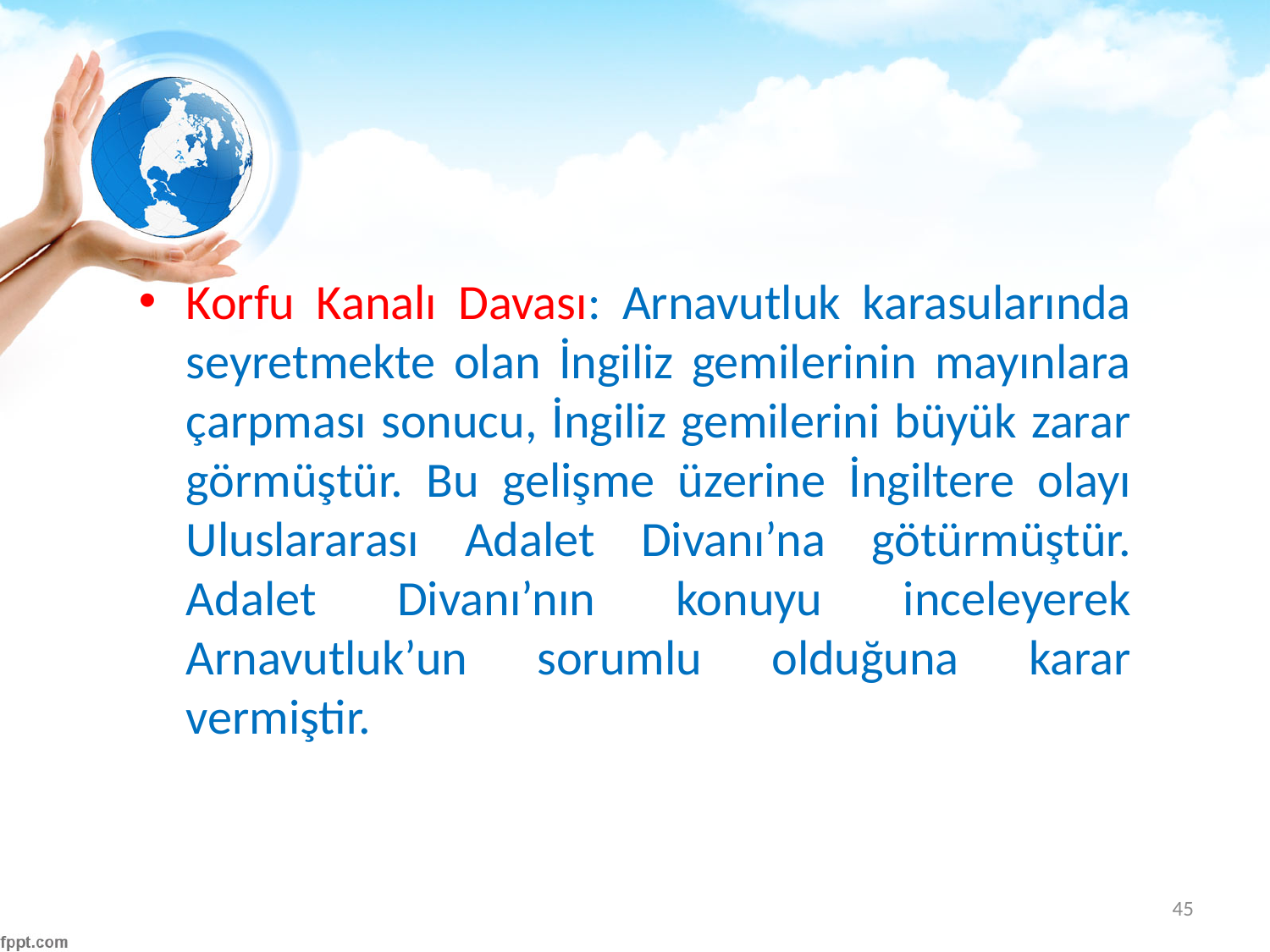

#
Korfu Kanalı Davası: Arnavutluk karasularında seyretmekte olan İngiliz gemilerinin mayınlara çarpması sonucu, İngiliz gemilerini büyük zarar görmüştür. Bu gelişme üzerine İngiltere olayı Uluslararası Adalet Divanı’na götürmüştür. Adalet Divanı’nın konuyu inceleyerek Arnavutluk’un sorumlu olduğuna karar vermiştir.
45